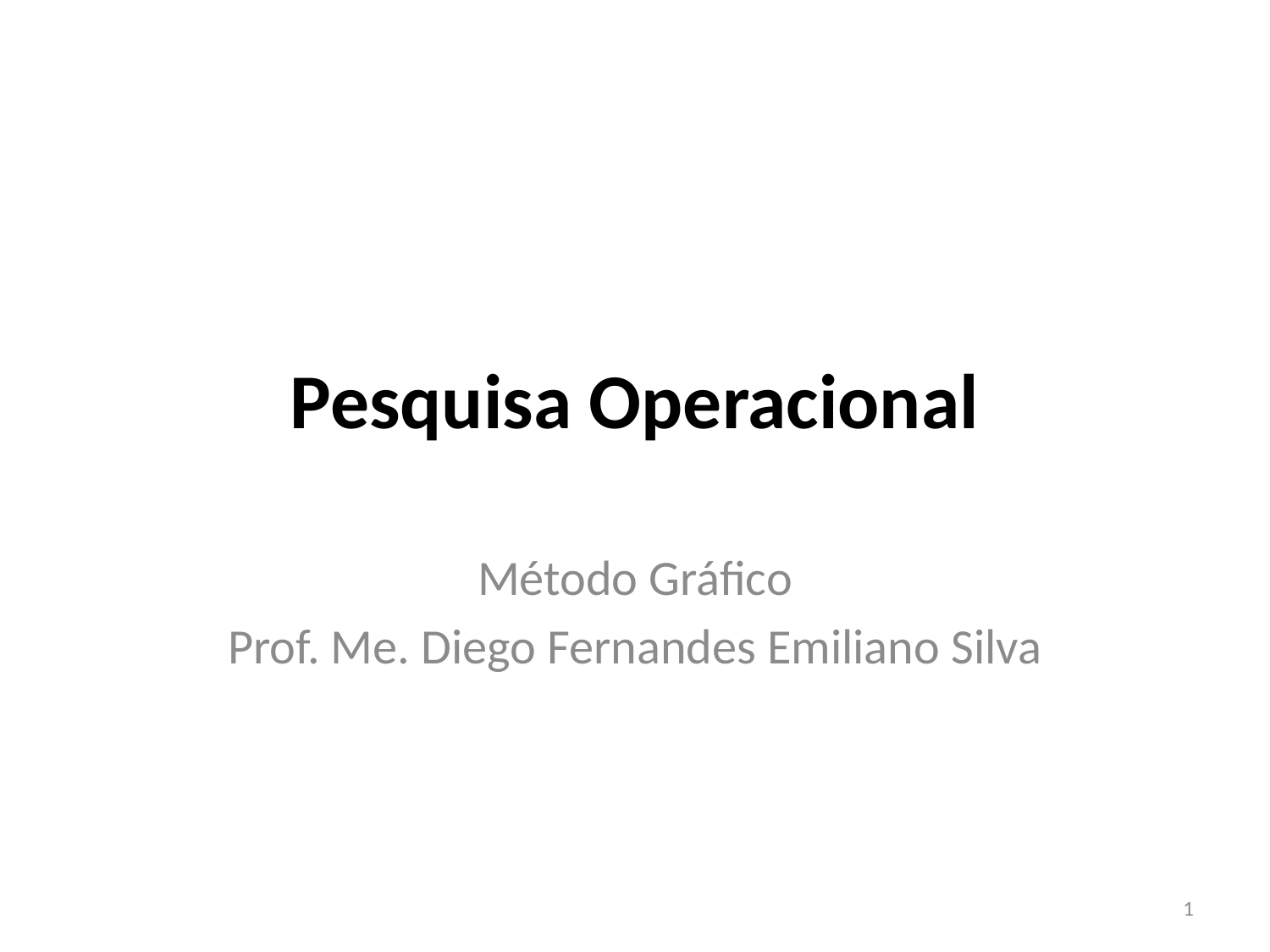

# Pesquisa Operacional
Método Gráfico
Prof. Me. Diego Fernandes Emiliano Silva
1